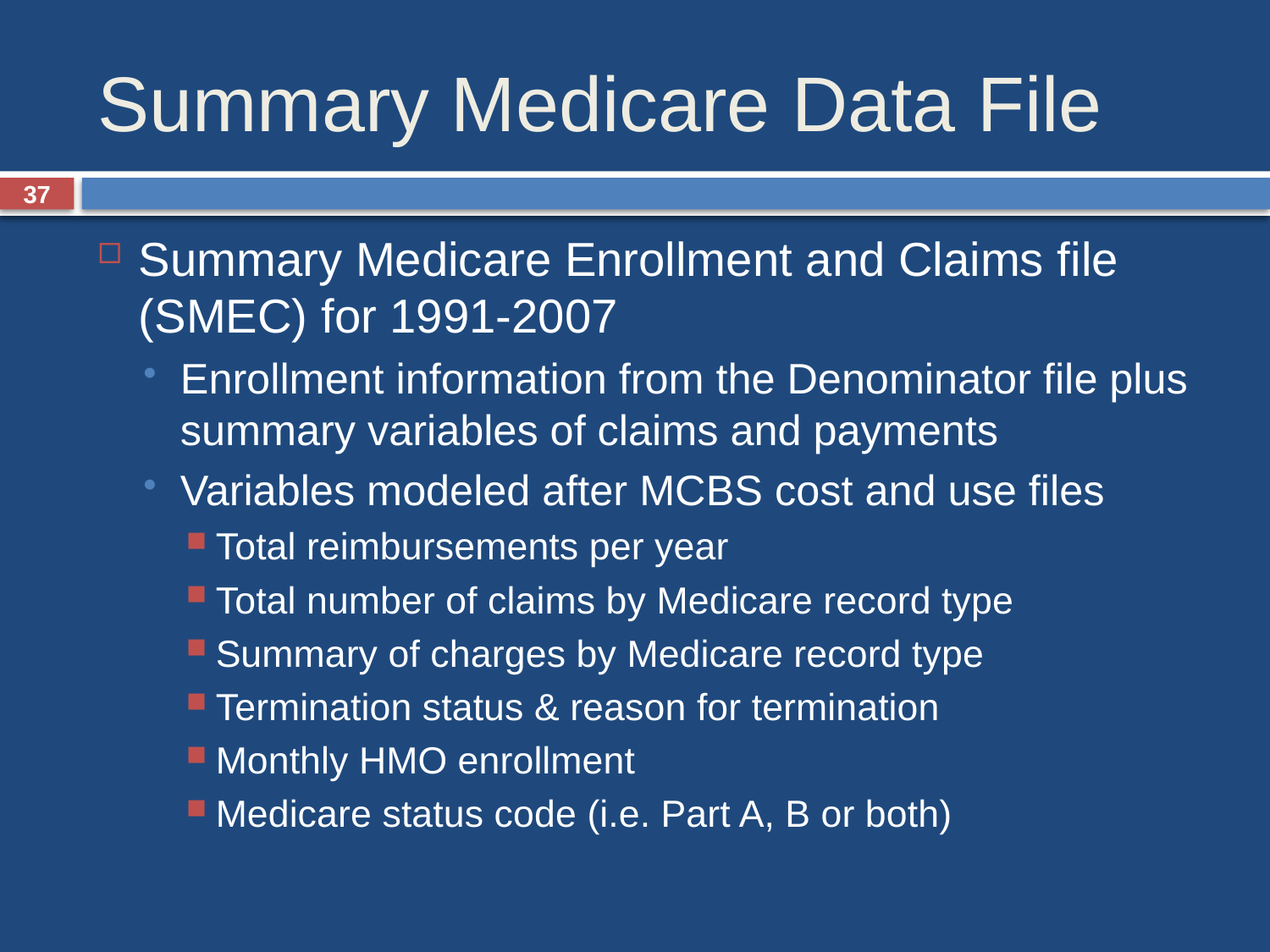

# Summary Medicare Data File
37
Summary Medicare Enrollment and Claims file (SMEC) for 1991-2007
Enrollment information from the Denominator file plus summary variables of claims and payments
Variables modeled after MCBS cost and use files
Total reimbursements per year
Total number of claims by Medicare record type
Summary of charges by Medicare record type
Termination status & reason for termination
Monthly HMO enrollment
Medicare status code (i.e. Part A, B or both)